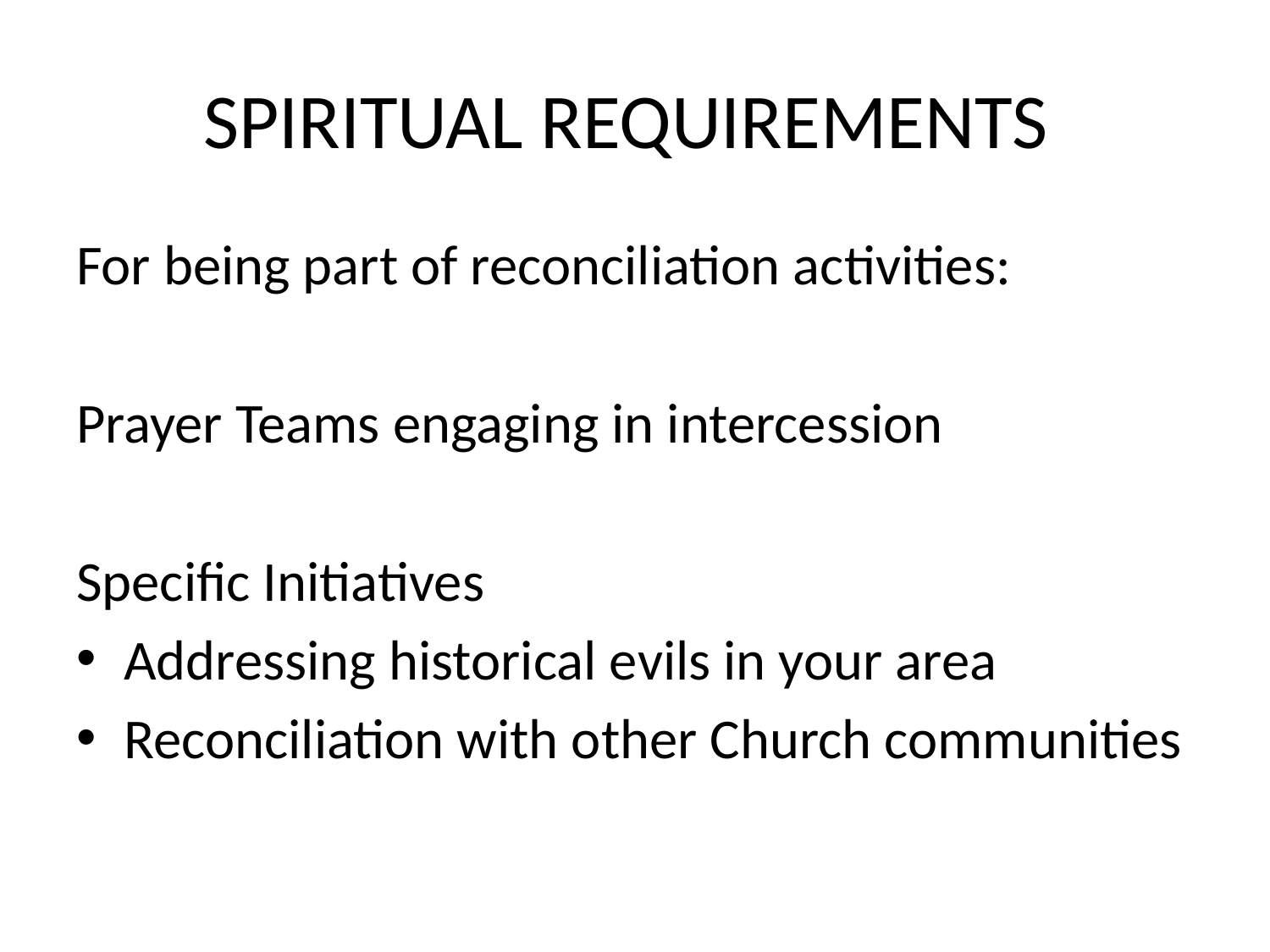

# SPIRITUAL REQUIREMENTS
For being part of reconciliation activities:

Prayer Teams engaging in intercession

Specific Initiatives
Addressing historical evils in your area
Reconciliation with other Church communities